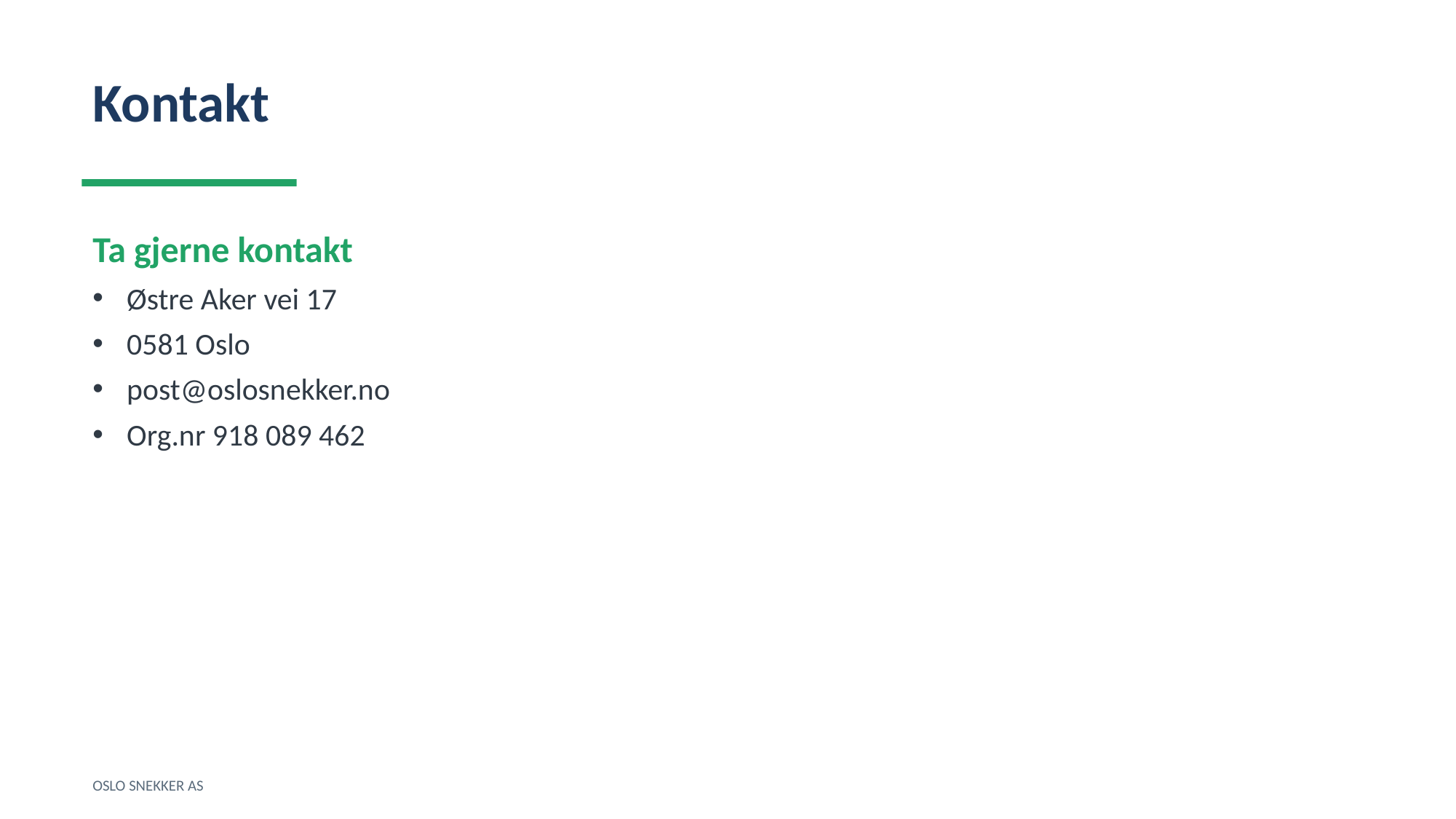

Kontakt

Ta gjerne kontakt
Østre Aker vei 17
0581 Oslo
post@oslosnekker.no
Org.nr 918 089 462
OSLO SNEKKER AS